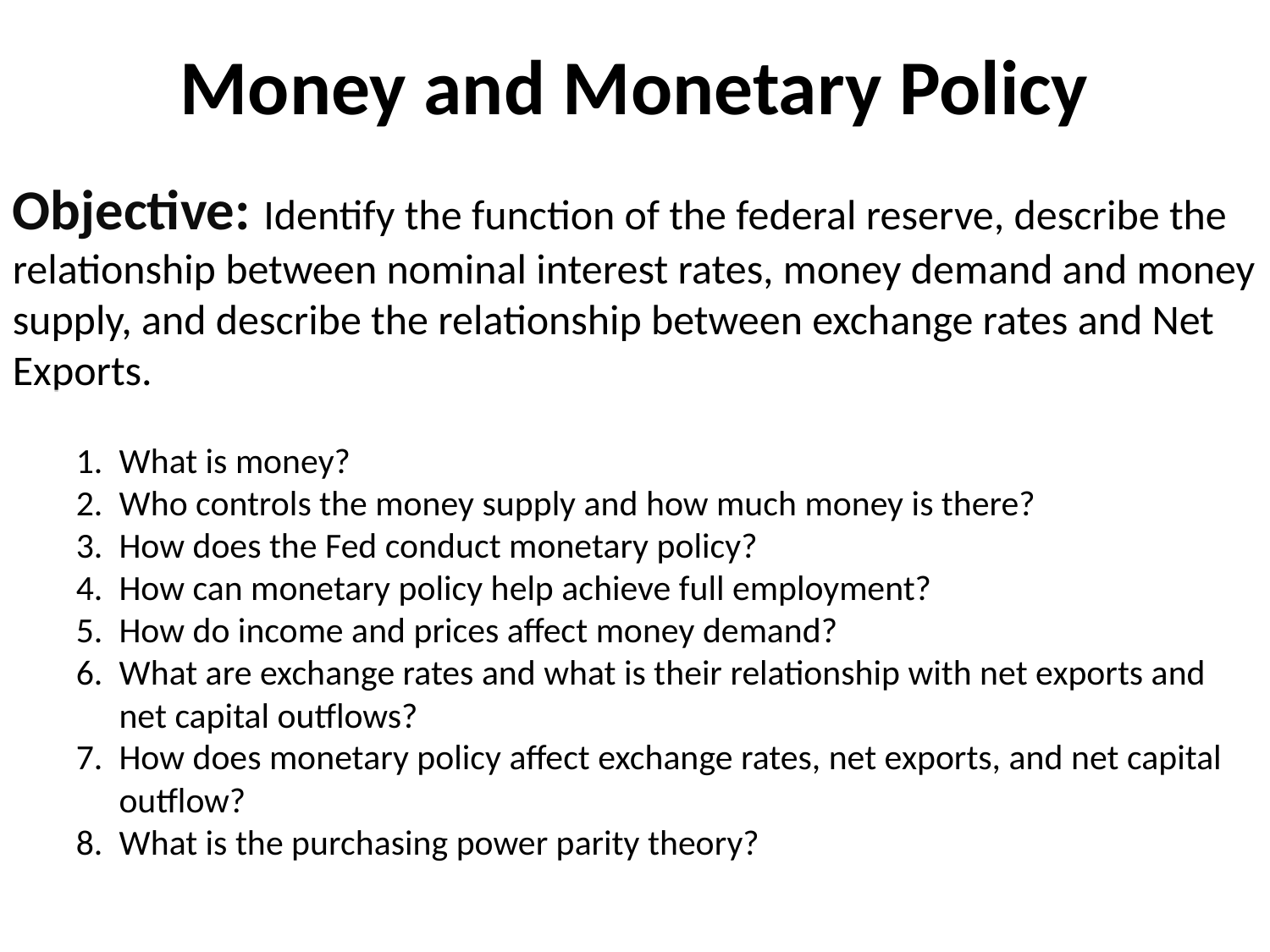

Money and Monetary Policy
Objective: Identify the function of the federal reserve, describe the relationship between nominal interest rates, money demand and money supply, and describe the relationship between exchange rates and Net Exports.

What is money?
Who controls the money supply and how much money is there?
How does the Fed conduct monetary policy?
How can monetary policy help achieve full employment?
How do income and prices affect money demand?
What are exchange rates and what is their relationship with net exports and net capital outflows?
How does monetary policy affect exchange rates, net exports, and net capital outflow?
What is the purchasing power parity theory?